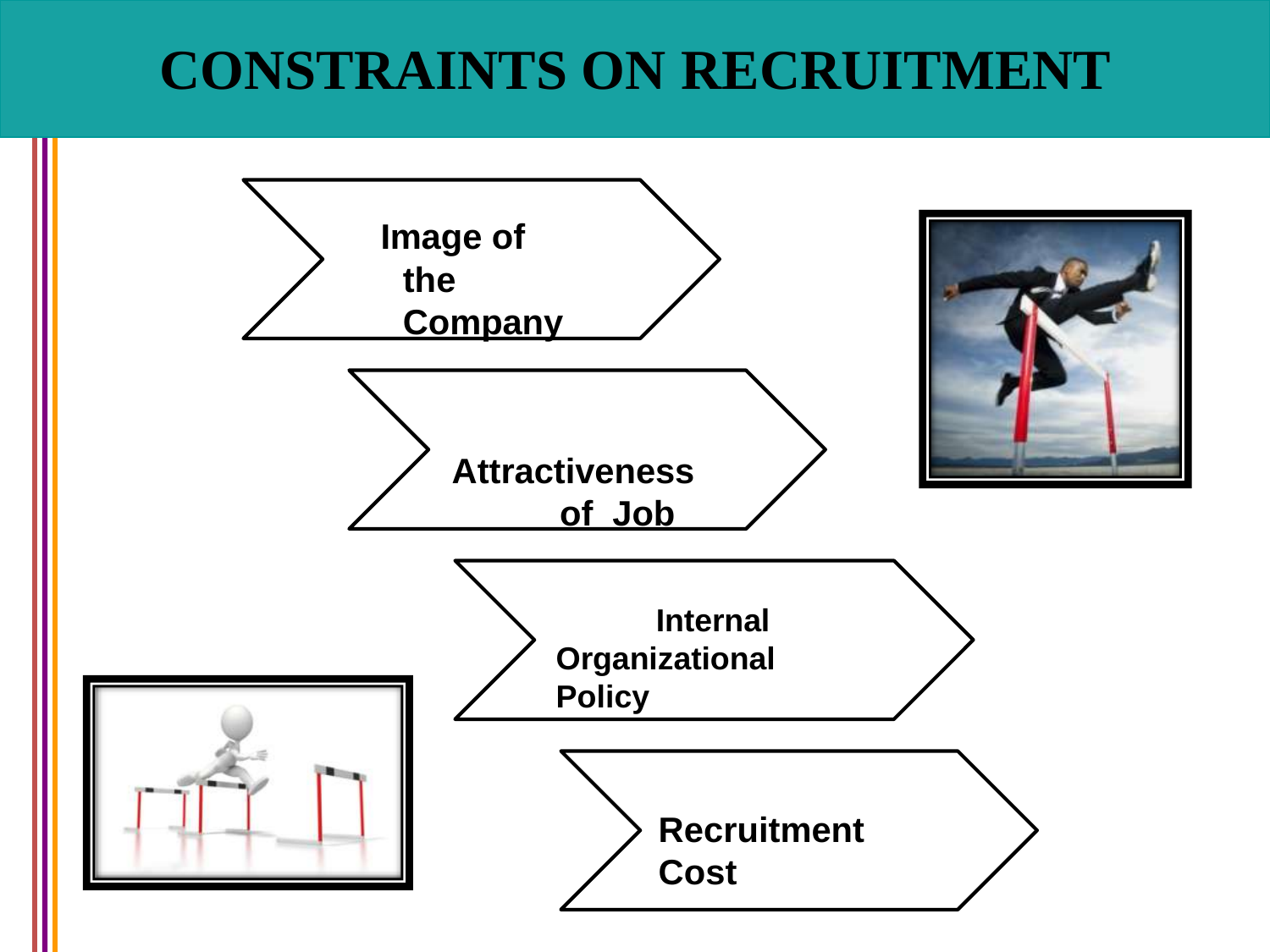

# CONSTRAINTS ON RECRUITMENT

Image of the  Company

Attractiveness of  Job

Internal  Organizational Policy

Recruitment Cost